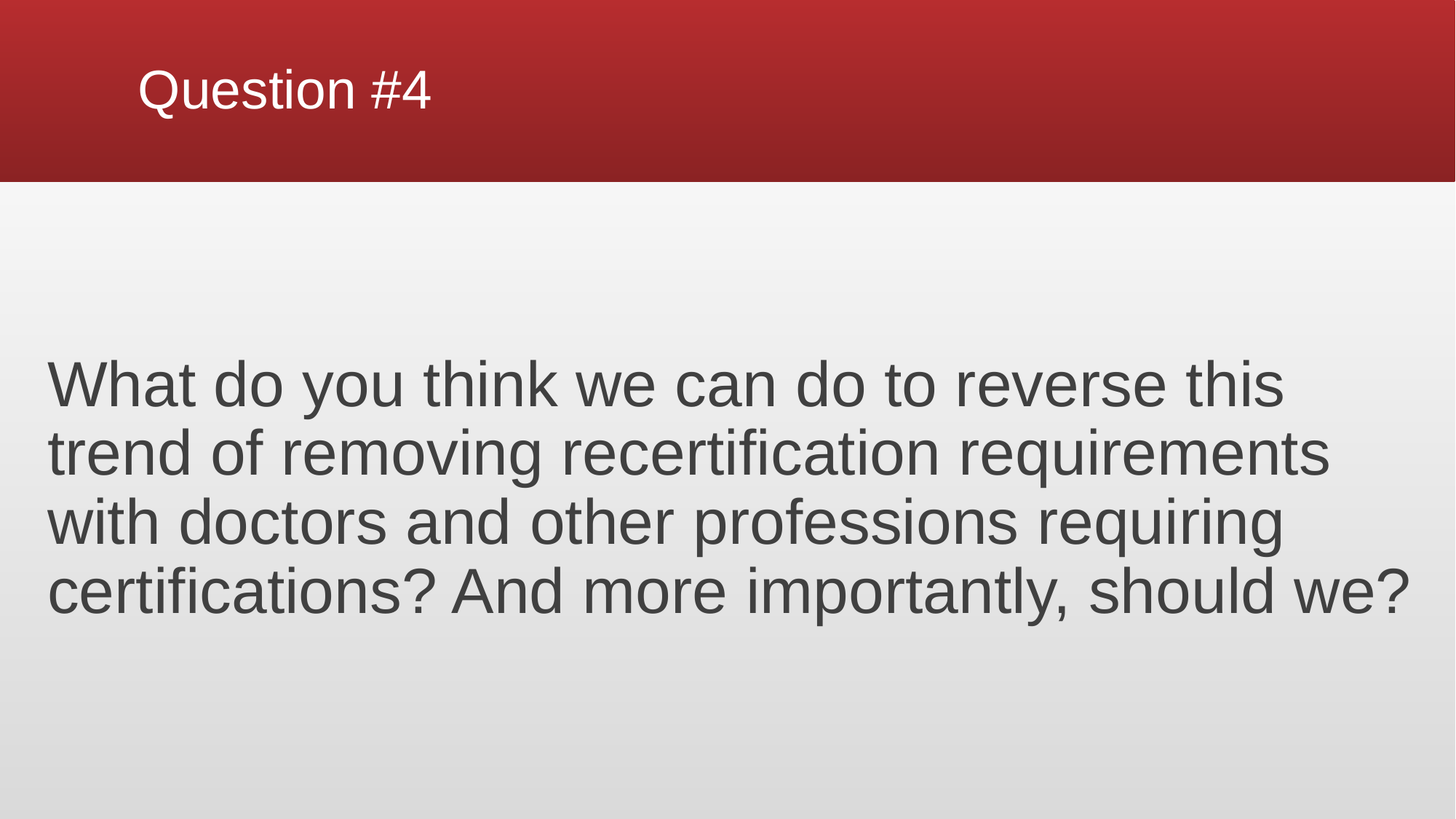

# Question #4
What do you think we can do to reverse this trend of removing recertification requirements with doctors and other professions requiring certifications? And more importantly, should we?